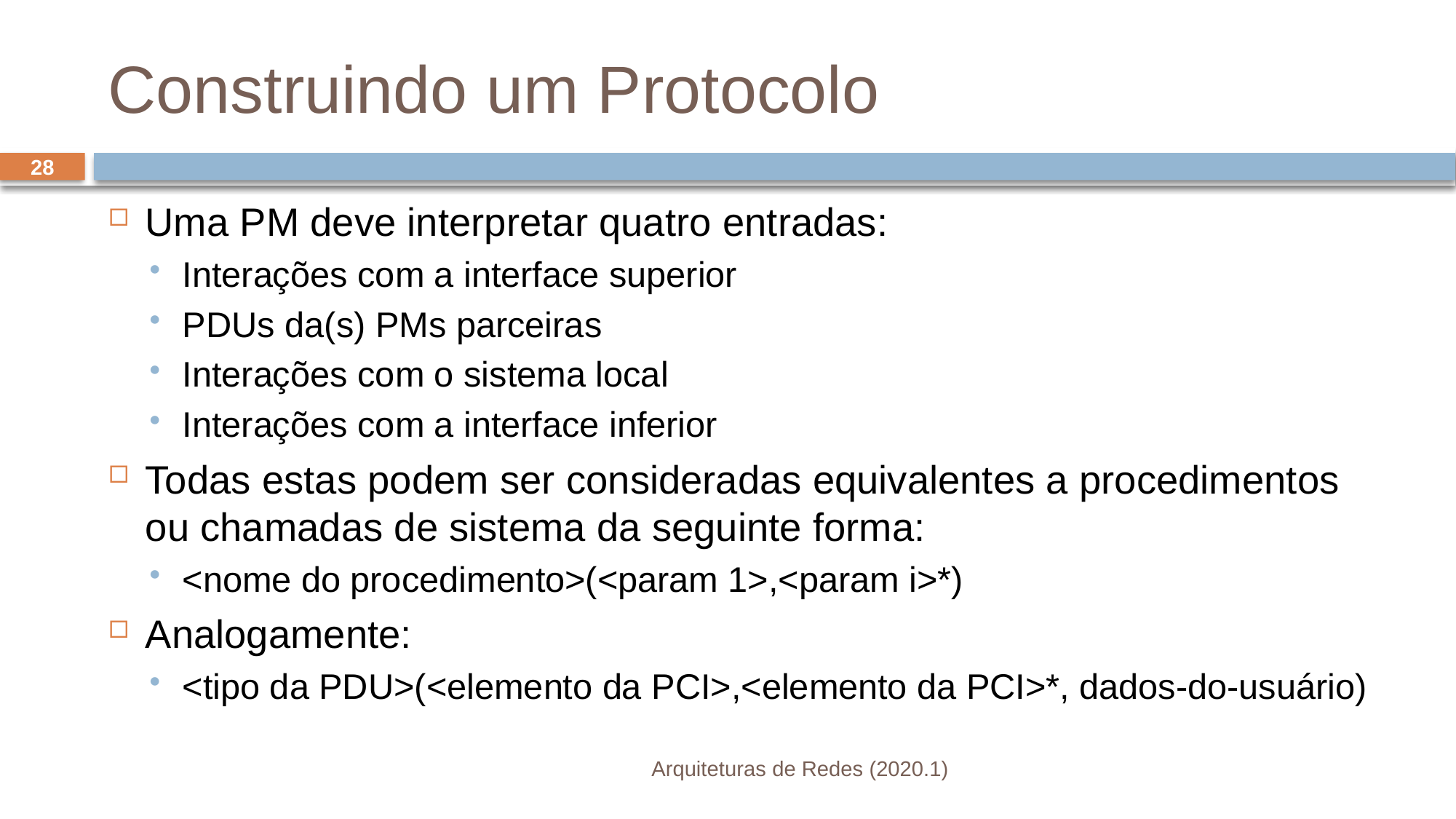

# Construindo um Protocolo
28
Uma PM deve interpretar quatro entradas:
Interações com a interface superior
PDUs da(s) PMs parceiras
Interações com o sistema local
Interações com a interface inferior
Todas estas podem ser consideradas equivalentes a procedimentos ou chamadas de sistema da seguinte forma:
<nome do procedimento>(<param 1>,<param i>*)
Analogamente:
<tipo da PDU>(<elemento da PCI>,<elemento da PCI>*, dados-do-usuário)
Arquiteturas de Redes (2020.1)